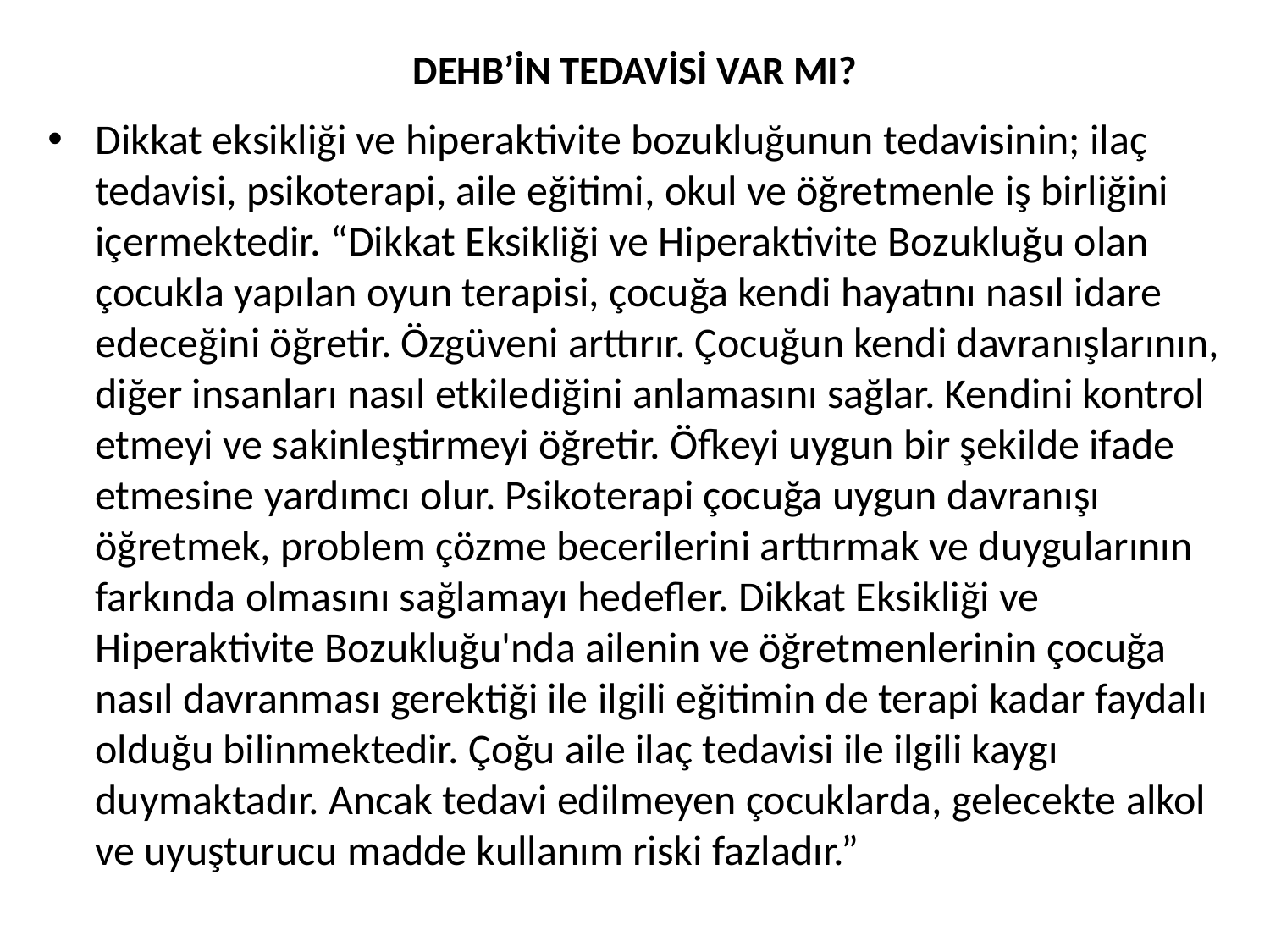

# DEHB’İN TEDAVİSİ VAR MI?
Dikkat eksikliği ve hiperaktivite bozukluğunun tedavisinin; ilaç tedavisi, psikoterapi, aile eğitimi, okul ve öğretmenle iş birliğini içermektedir. “Dikkat Eksikliği ve Hiperaktivite Bozukluğu olan çocukla yapılan oyun terapisi, çocuğa kendi hayatını nasıl idare edeceğini öğretir. Özgüveni arttırır. Çocuğun kendi davranışlarının, diğer insanları nasıl etkilediğini anlamasını sağlar. Kendini kontrol etmeyi ve sakinleştirmeyi öğretir. Öfkeyi uygun bir şekilde ifade etmesine yardımcı olur. Psikoterapi çocuğa uygun davranışı öğretmek, problem çözme becerilerini arttırmak ve duygularının farkında olmasını sağlamayı hedefler. Dikkat Eksikliği ve Hiperaktivite Bozukluğu'nda ailenin ve öğretmenlerinin çocuğa nasıl davranması gerektiği ile ilgili eğitimin de terapi kadar faydalı olduğu bilinmektedir. Çoğu aile ilaç tedavisi ile ilgili kaygı duymaktadır. Ancak tedavi edilmeyen çocuklarda, gelecekte alkol ve uyuşturucu madde kullanım riski fazladır.”